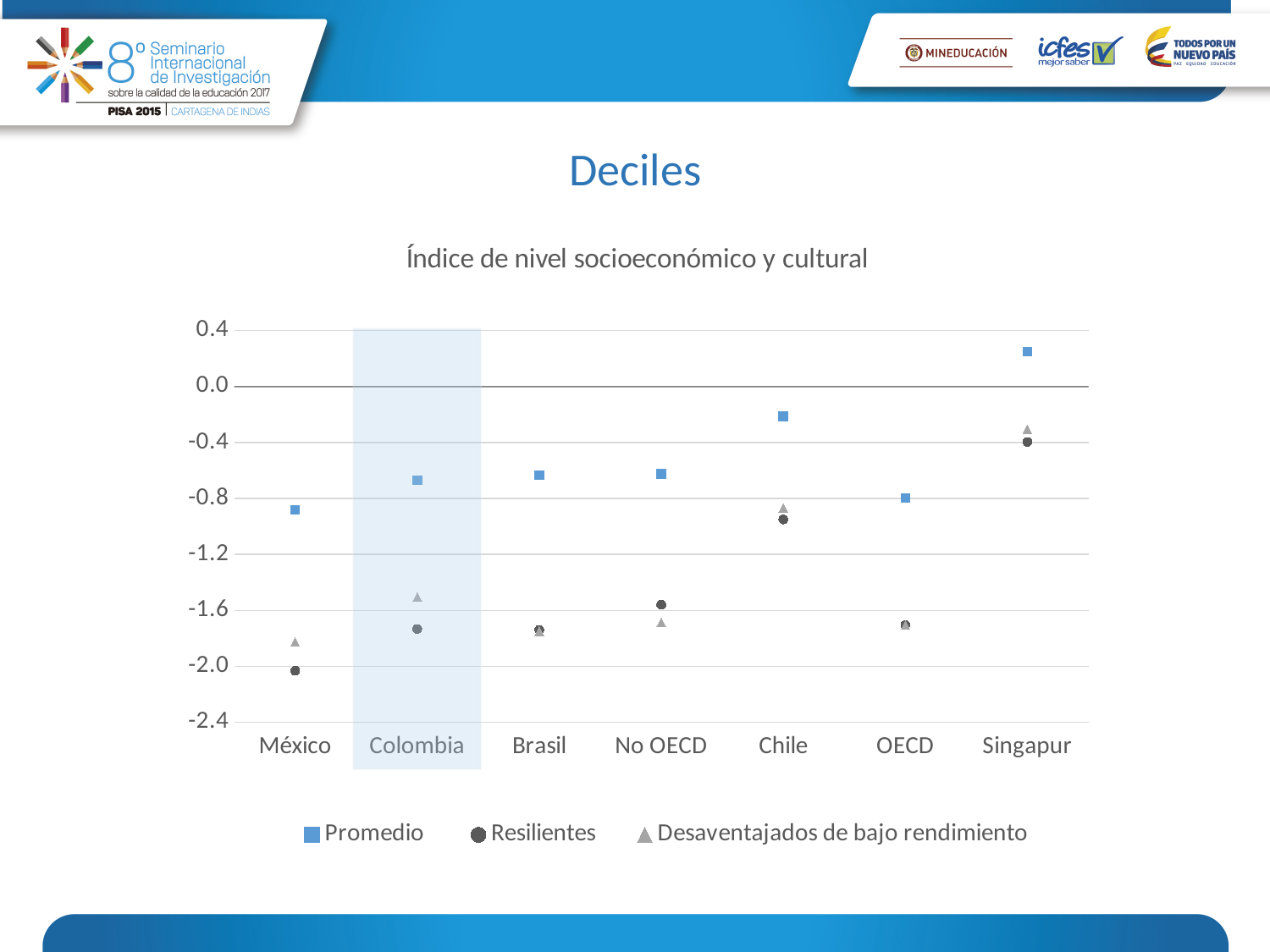

# Deciles

### Chart: Índice de nivel socioeconómico y cultural

| Category | Promedio  | Resilientes | Desaventajados de bajo rendimiento |
|---|---|---|---|
| México | -0.8814078 | -2.031022 | -1.826334 |
| Colombia | -0.6681272 | -1.732139 | -1.505206 |
| Brasil | -0.6323287 | -1.73845 | -1.7478 |
| No OECD | -0.6249723 | -1.559692 | -1.684742 |
| Chile | -0.2123694 | -0.9495447 | -0.8677564 |
| OECD | -0.7968125 | -1.704856 | -1.704991 |
| Singapur | 0.2503615 | -0.3953483 | -0.3047194 |